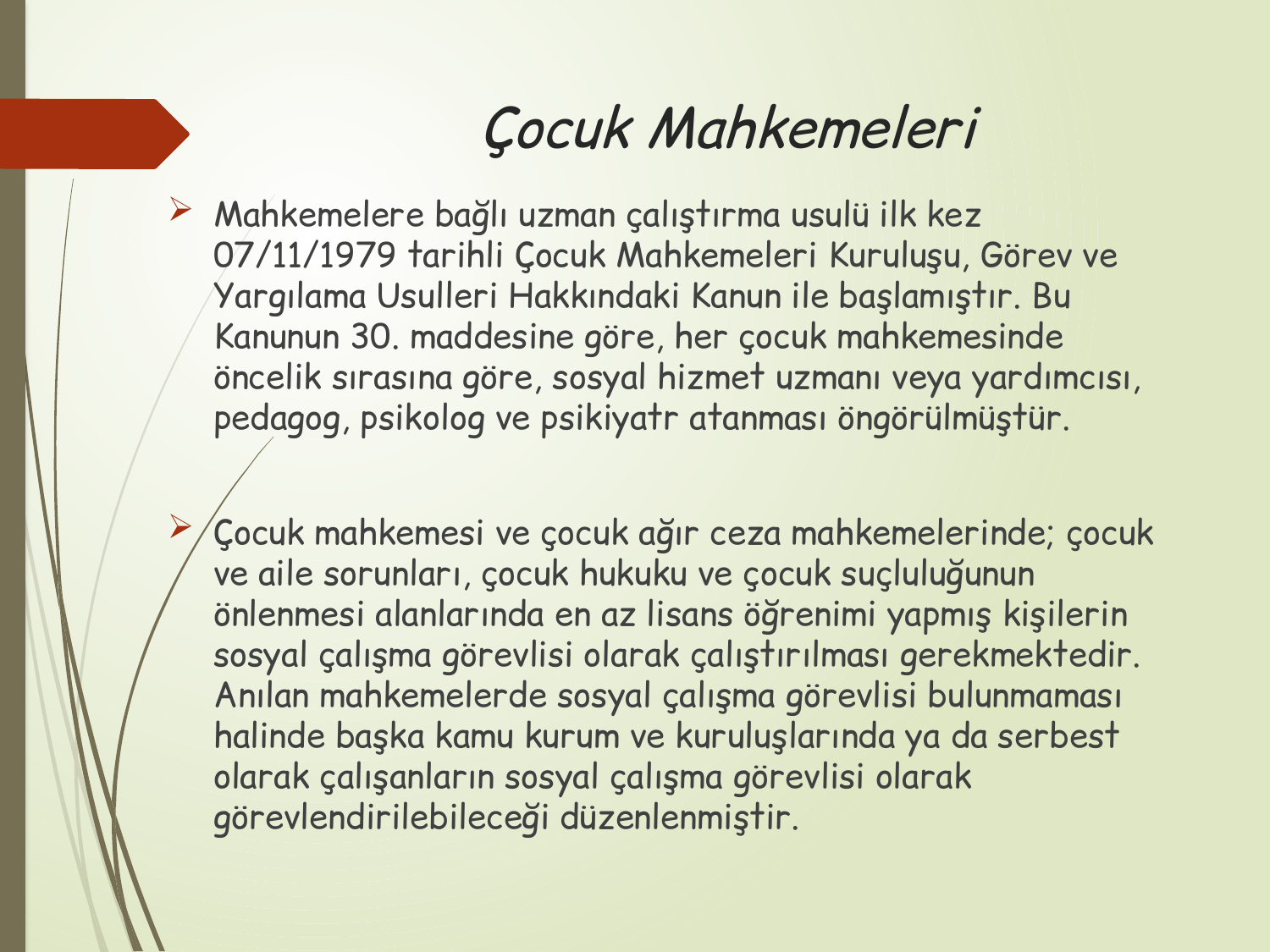

# Çocuk Mahkemeleri
Mahkemelere bağlı uzman çalıştırma usulü ilk kez 07/11/1979 tarihli Çocuk Mahkemeleri Kuruluşu, Görev ve Yargılama Usulleri Hakkındaki Kanun ile başlamıştır. Bu Kanunun 30. maddesine göre, her çocuk mahkemesinde öncelik sırasına göre, sosyal hizmet uzmanı veya yardımcısı, pedagog, psikolog ve psikiyatr atanması öngörülmüştür.

Çocuk mahkemesi ve çocuk ağır ceza mahkemelerinde; çocuk ve aile sorunları, çocuk hukuku ve çocuk suçluluğunun önlenmesi alanlarında en az lisans öğrenimi yapmış kişilerin sosyal çalışma görevlisi olarak çalıştırılması gerekmektedir. Anılan mahkemelerde sosyal çalışma görevlisi bulunmaması halinde başka kamu kurum ve kuruluşlarında ya da serbest olarak çalışanların sosyal çalışma görevlisi olarak görevlendirilebileceği düzenlenmiştir.